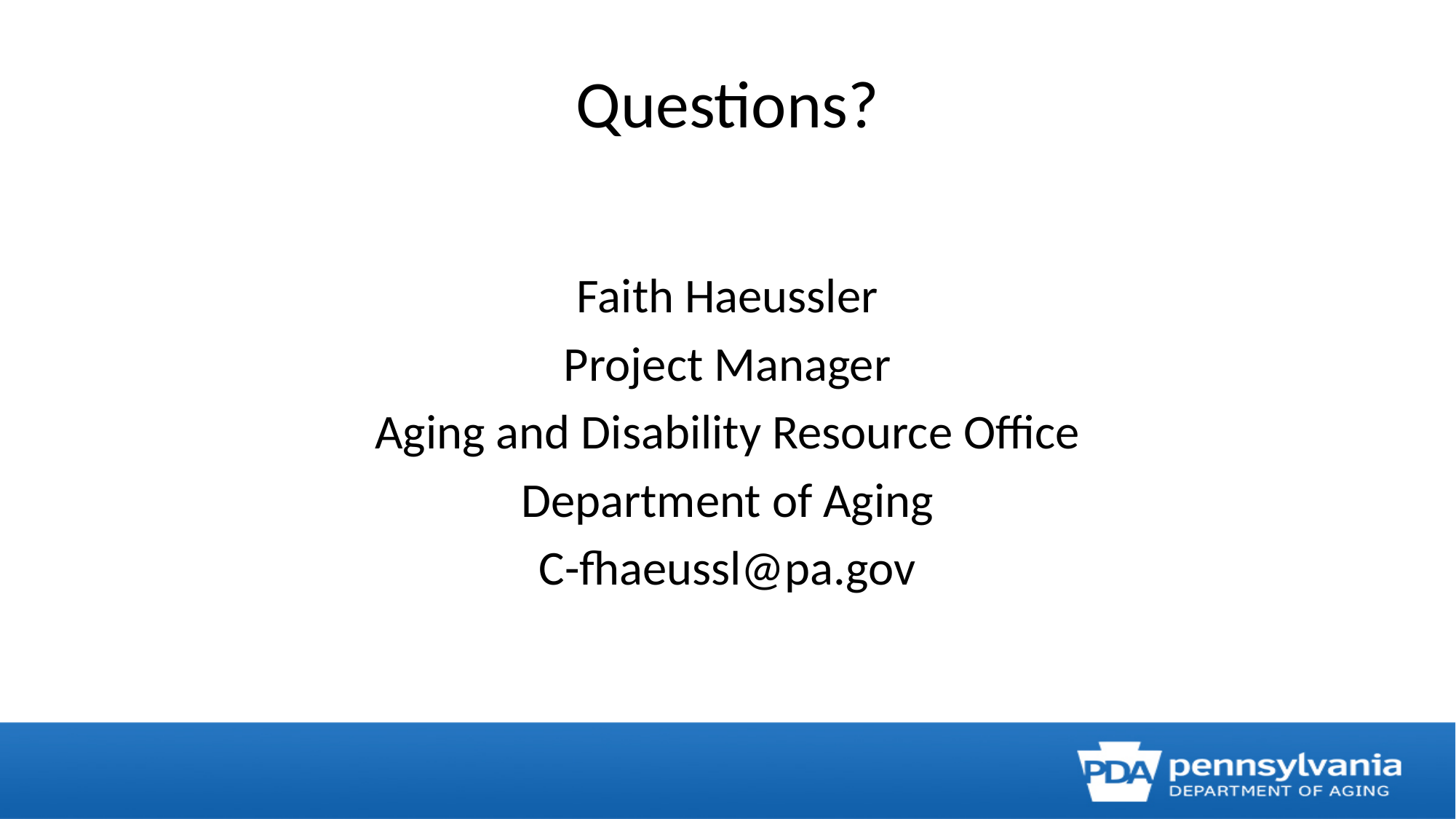

# Questions?

Faith Haeussler
Project Manager
Aging and Disability Resource Office
Department of Aging
C-fhaeussl@pa.gov